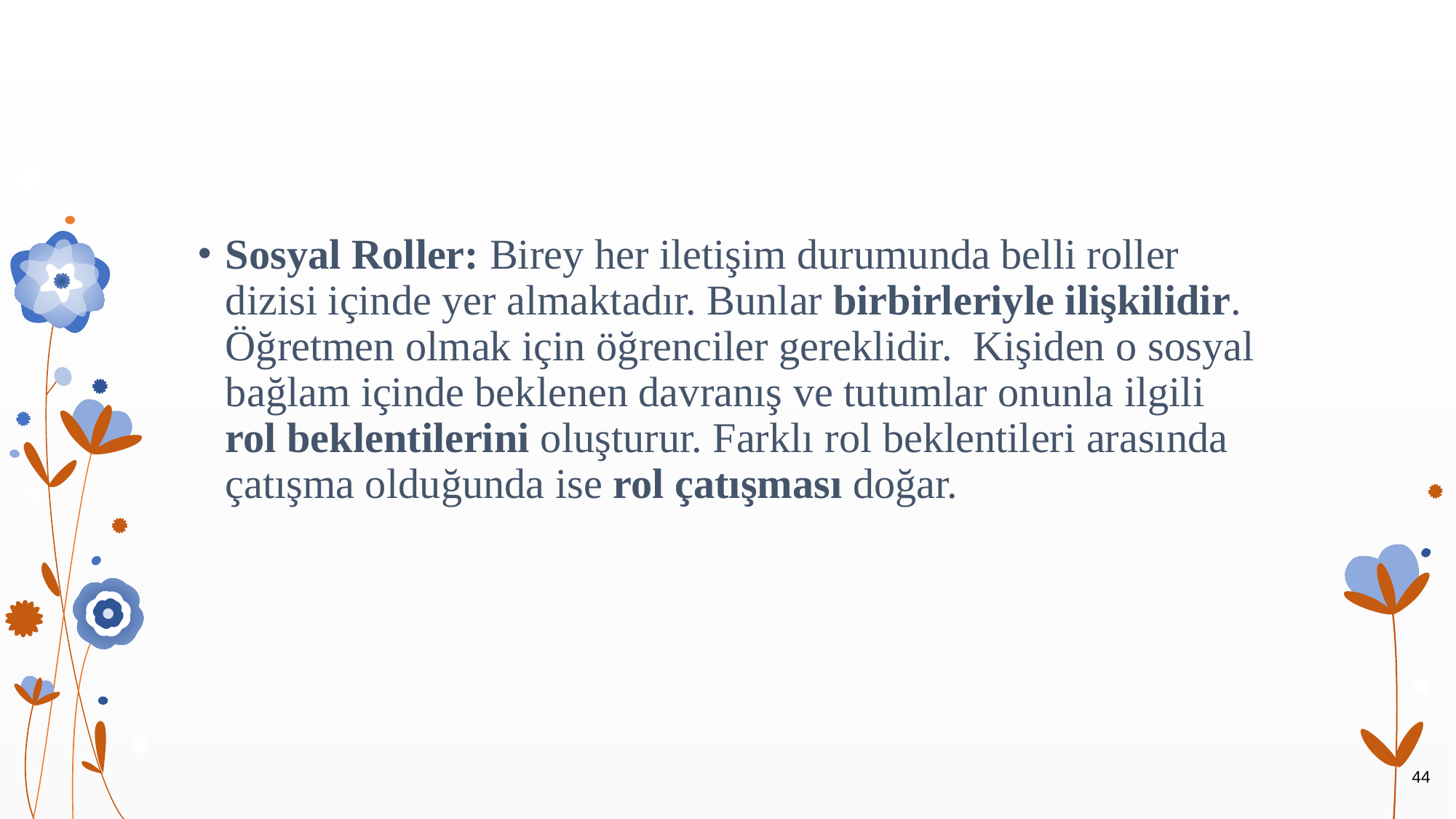

#
Sosyal Roller: Birey her iletişim durumunda belli roller dizisi içinde yer almaktadır. Bunlar birbirleriyle ilişkilidir. Öğretmen olmak için öğrenciler gereklidir.  Kişiden o sosyal bağlam içinde beklenen davranış ve tutumlar onunla ilgili rol beklentilerini oluşturur. Farklı rol beklentileri arasında çatışma olduğunda ise rol çatışması doğar.

44